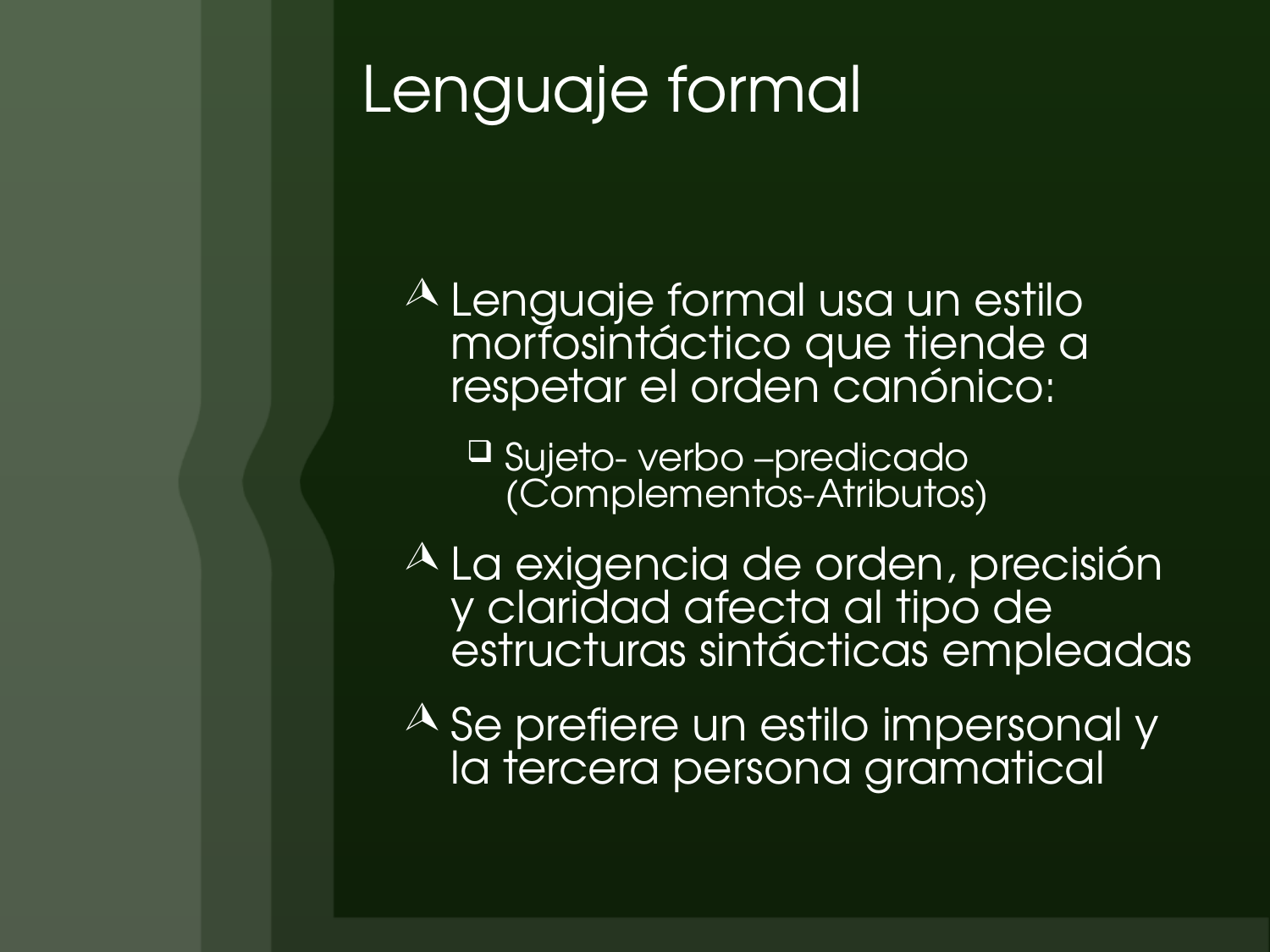

# Lenguaje formal
Lenguaje formal usa un estilo morfosintáctico que tiende a respetar el orden canónico:
Sujeto- verbo –predicado (Complementos-Atributos)
La exigencia de orden, precisión y claridad afecta al tipo de estructuras sintácticas empleadas
Se prefiere un estilo impersonal y la tercera persona gramatical